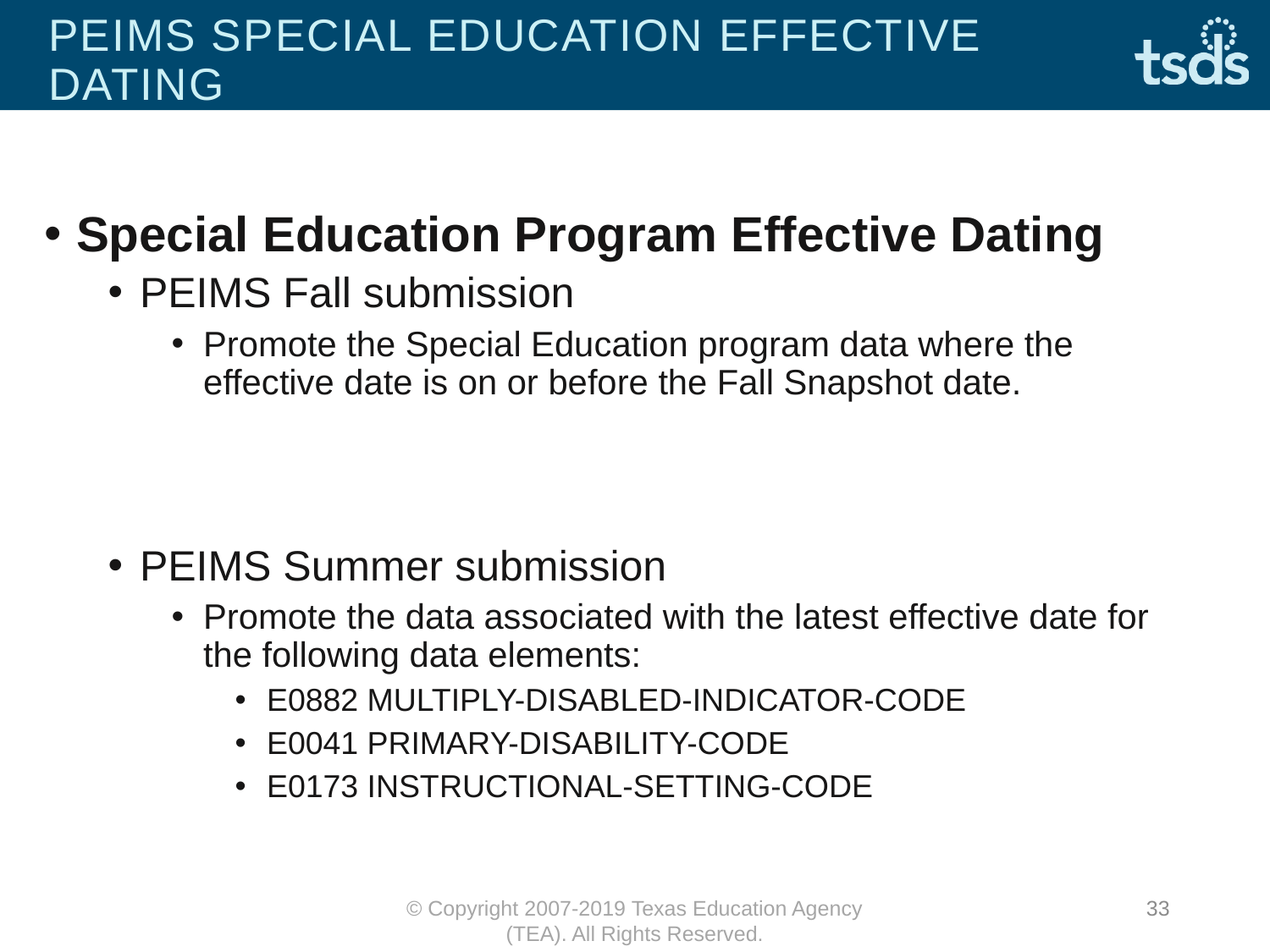

# PEIMS Special Education Effective dating

Special Education Program Effective Dating
PEIMS Fall submission
Promote the Special Education program data where the effective date is on or before the Fall Snapshot date.

PEIMS Summer submission
Promote the data associated with the latest effective date for the following data elements:
E0882 MULTIPLY-DISABLED-INDICATOR-CODE
E0041 PRIMARY-DISABILITY-CODE
E0173 INSTRUCTIONAL-SETTING-CODE

33